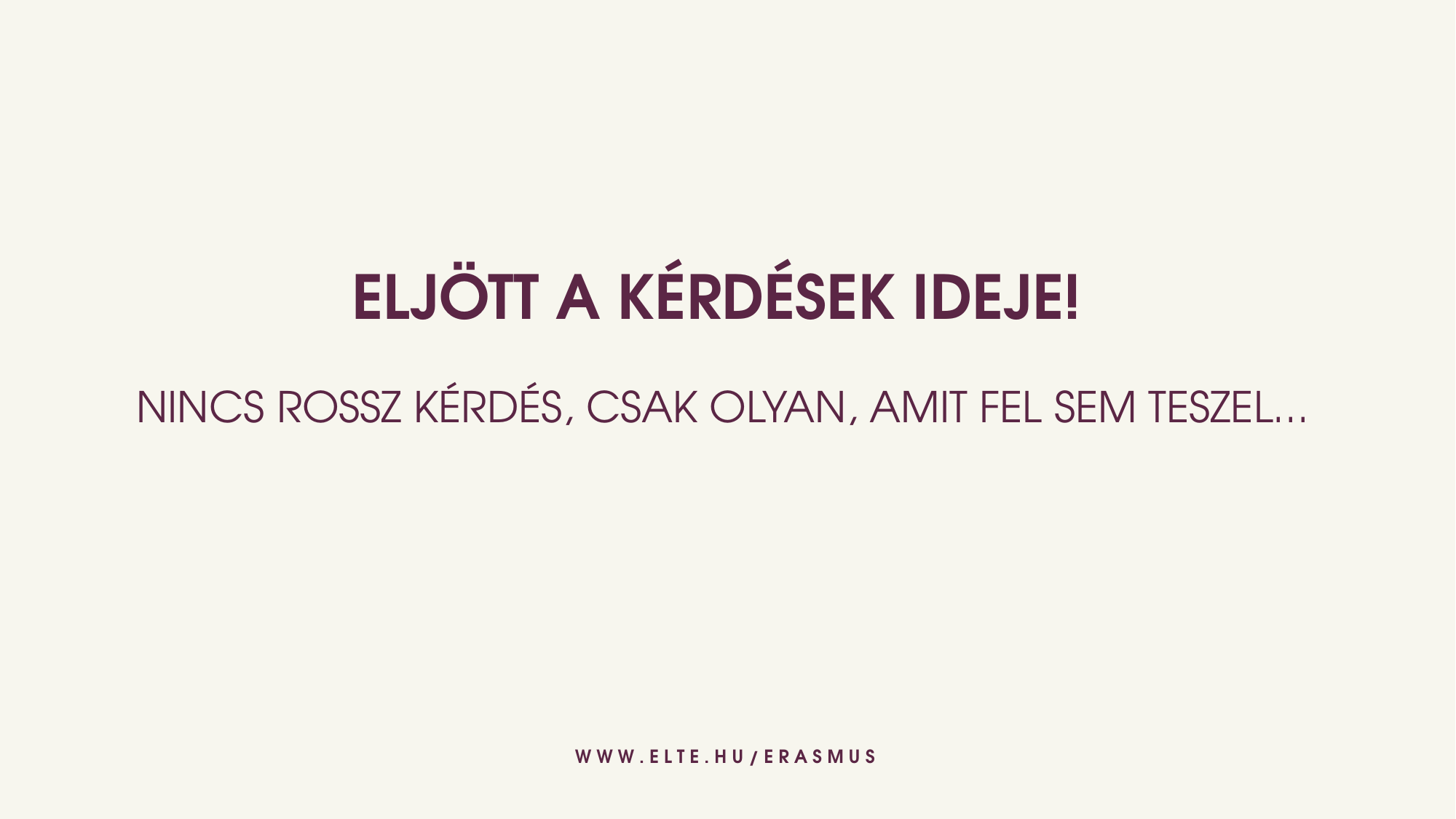

# ELJÖTT A KÉRDÉSEK IDEJE!
NINCS ROSSZ KÉRDÉS, CSAK OLYAN, AMIT FEL SEM TESZEL…

w w w . e l t e . h u / e r a s m u s